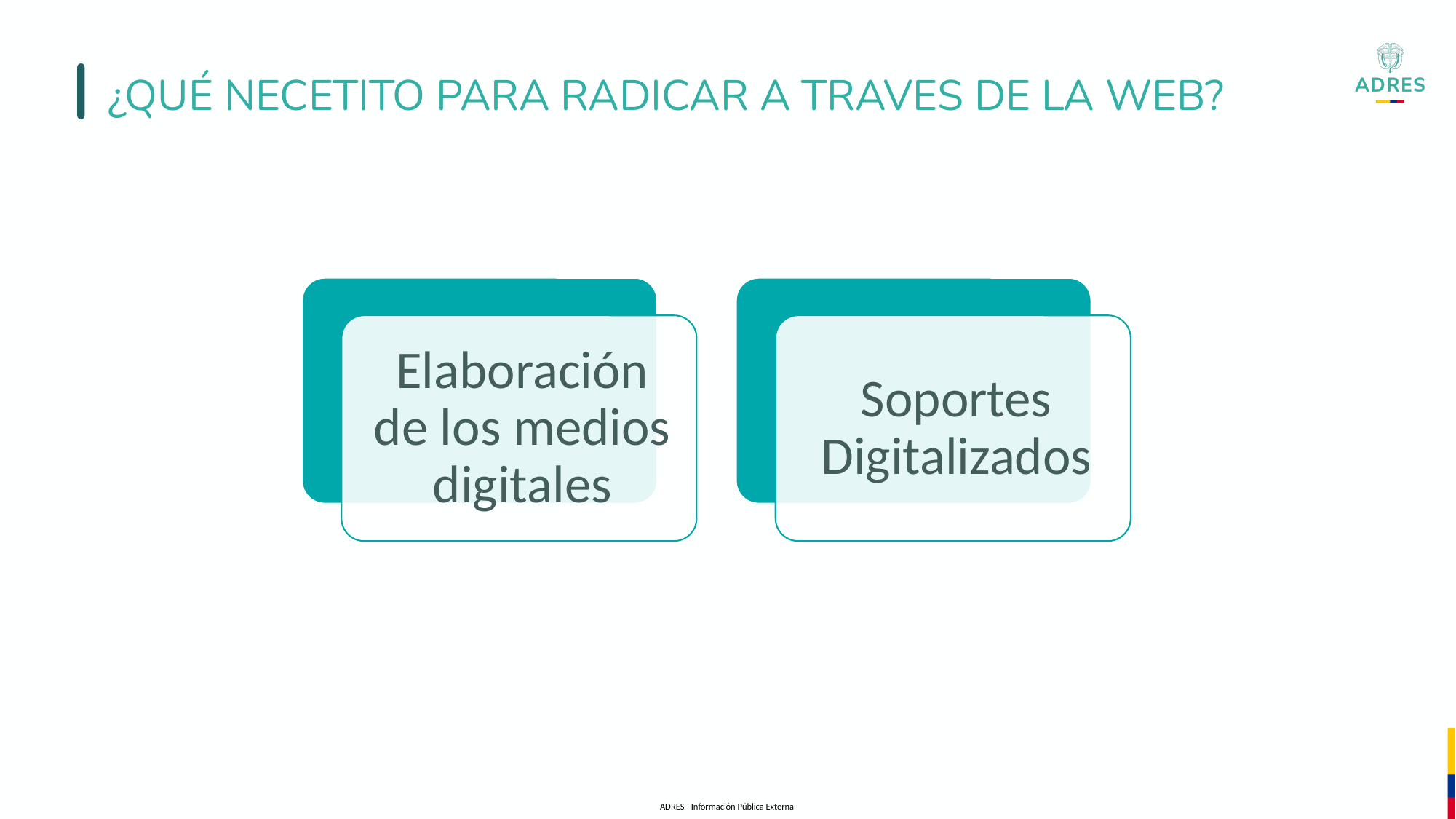

# ¿QUÉ NECETITO PARA RADICAR A TRAVES DE LA WEB?
Elaboración de los medios digitales
Soportes Digitalizados